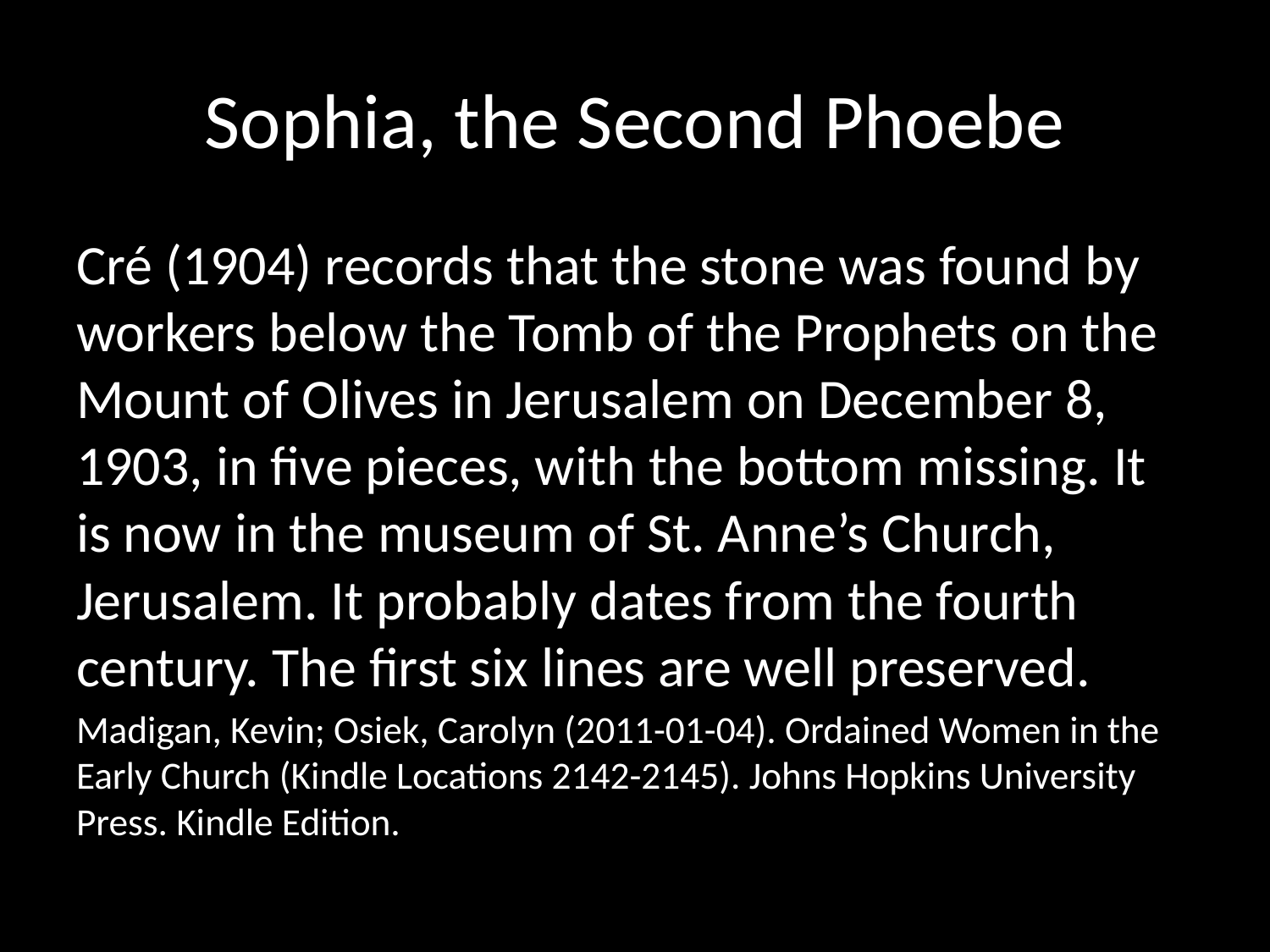

# Sophia, the Second Phoebe
Cré (1904) records that the stone was found by workers below the Tomb of the Prophets on the Mount of Olives in Jerusalem on December 8, 1903, in five pieces, with the bottom missing. It is now in the museum of St. Anne’s Church, Jerusalem. It probably dates from the fourth century. The first six lines are well preserved.
Madigan, Kevin; Osiek, Carolyn (2011-01-04). Ordained Women in the Early Church (Kindle Locations 2142-2145). Johns Hopkins University Press. Kindle Edition.